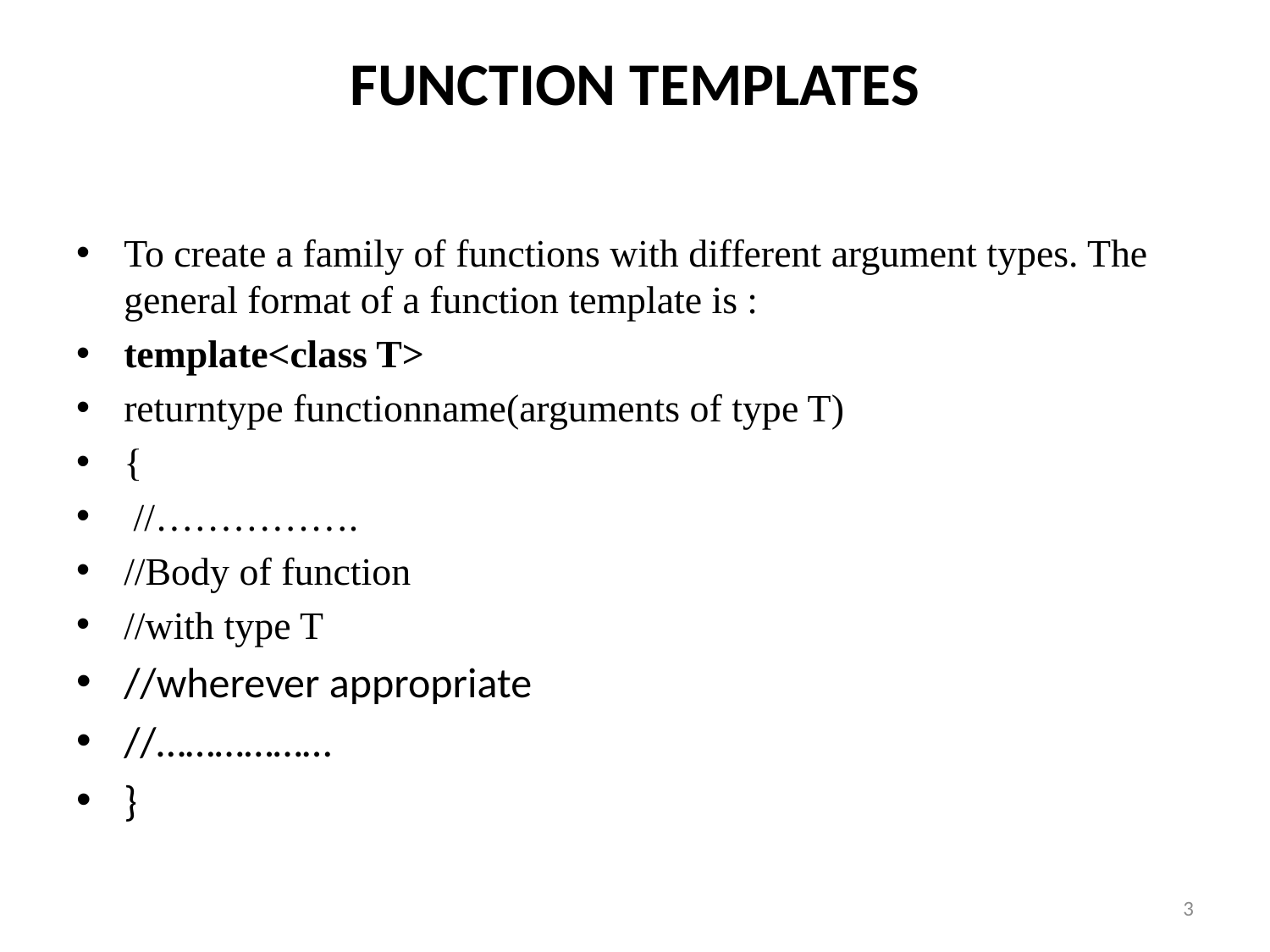

# FUNCTION TEMPLATES
To create a family of functions with different argument types. The general format of a function template is :
template<class T>
returntype functionname(arguments of type T)
{
 //…………….
//Body of function
//with type T
//wherever appropriate
//………………
}

3